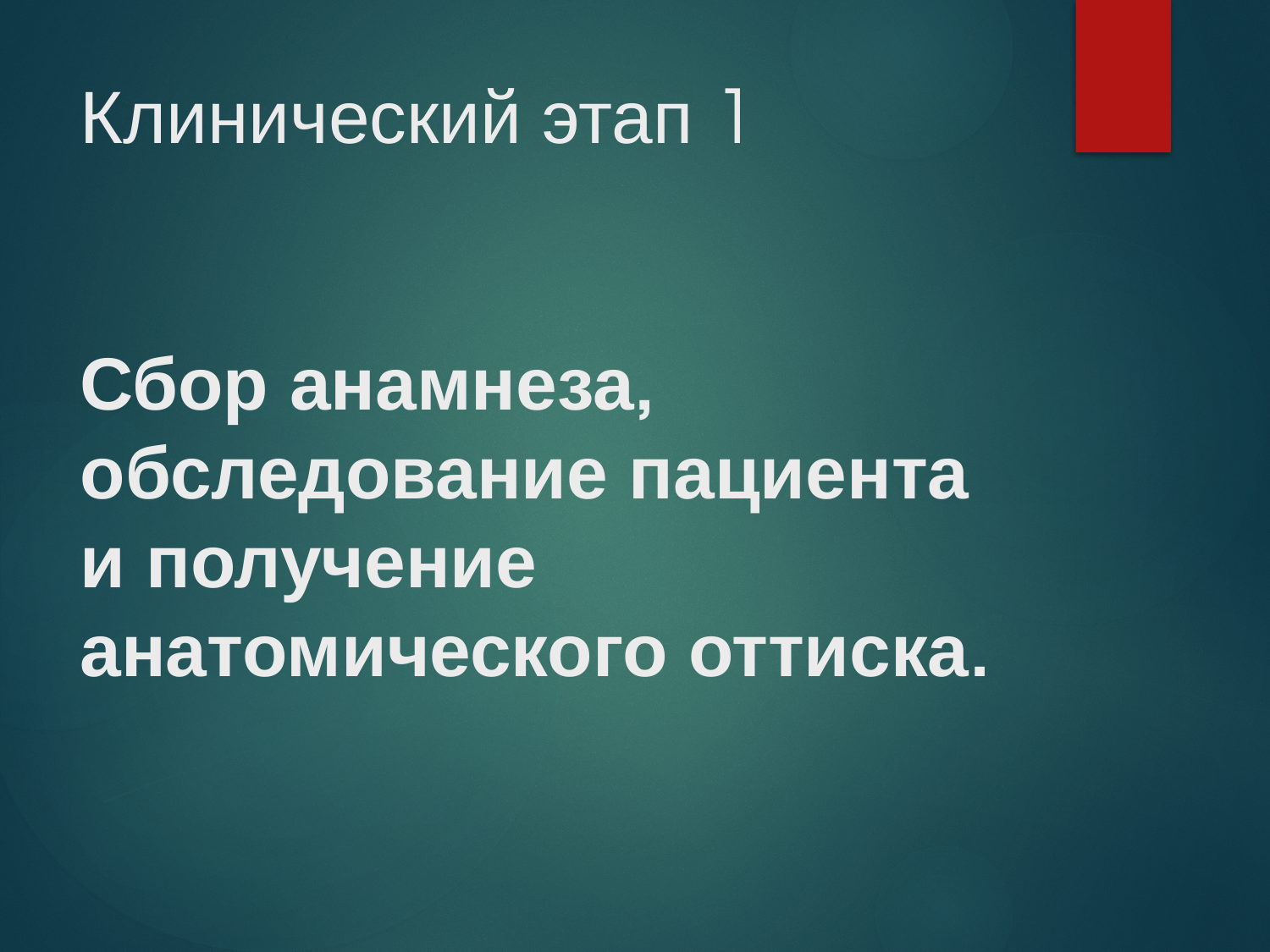

# Клинический этап 1 Сбор анамнеза, обследование пациента и получение анатомического оттиска.